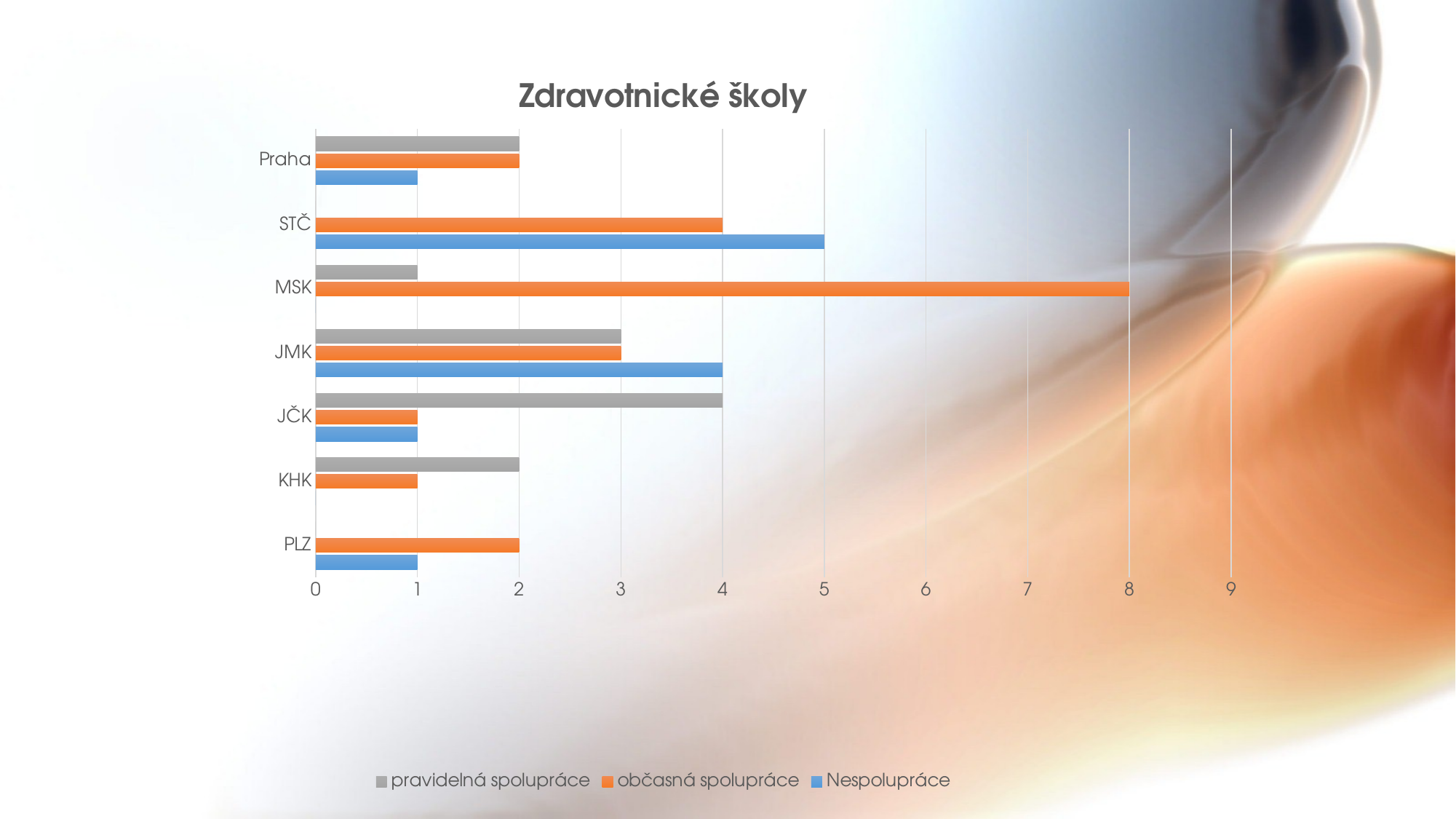

### Chart: Zdravotnické školy

| Category | Nespolupráce | občasná spolupráce | pravidelná spolupráce |
|---|---|---|---|
| PLZ | 1.0 | 2.0 | 0.0 |
| KHK | 0.0 | 1.0 | 2.0 |
| JČK | 1.0 | 1.0 | 4.0 |
| JMK | 4.0 | 3.0 | 3.0 |
| MSK | 0.0 | 8.0 | 1.0 |
| STČ | 5.0 | 4.0 | 0.0 |
| Praha | 1.0 | 2.0 | 2.0 |